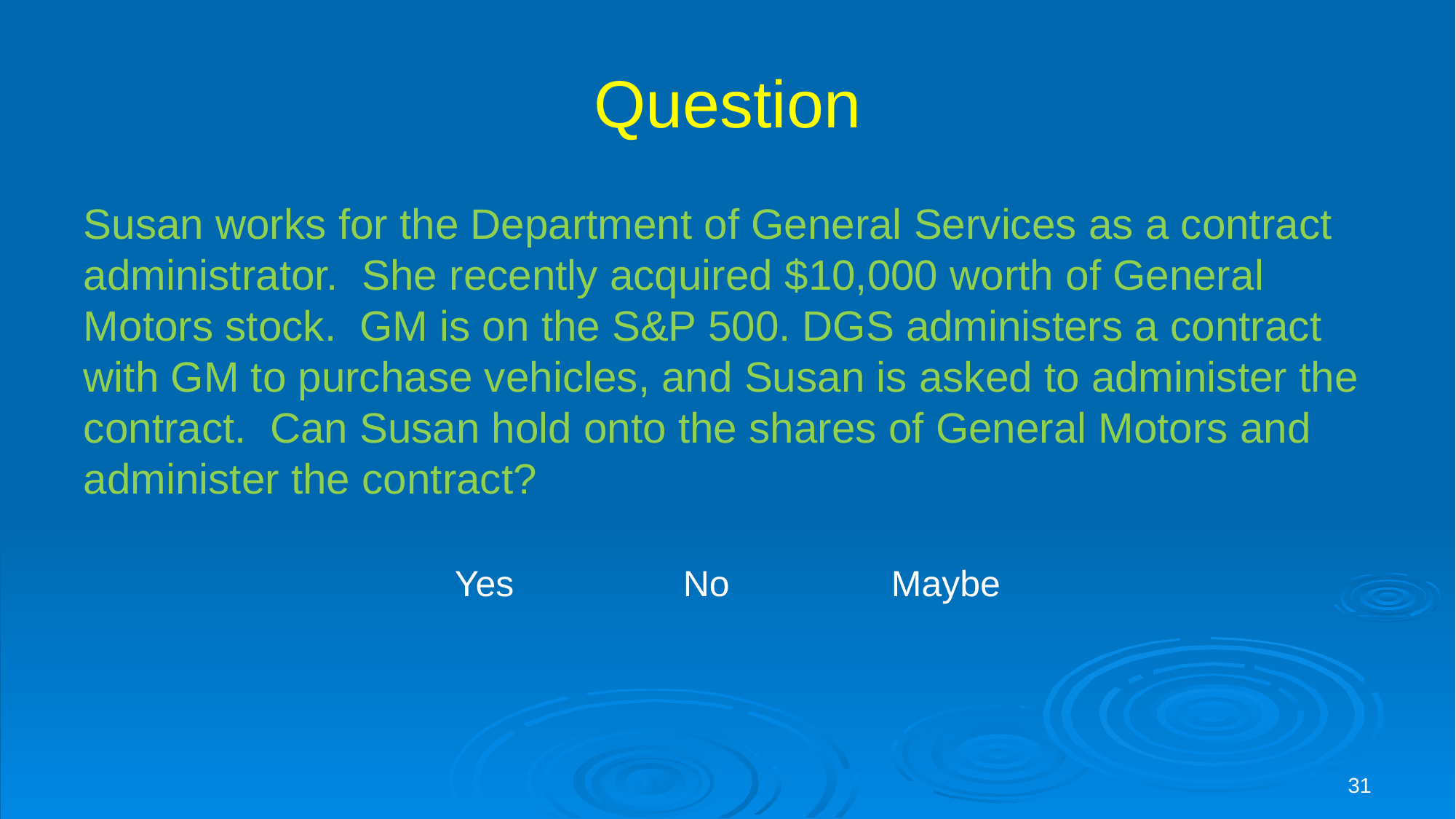

# Question
Susan works for the Department of General Services as a contract administrator.  She recently acquired $10,000 worth of General Motors stock.  GM is on the S&P 500. DGS administers a contract with GM to purchase vehicles, and Susan is asked to administer the contract.  Can Susan hold onto the shares of General Motors and administer the contract?

Yes		 No 		Maybe

31